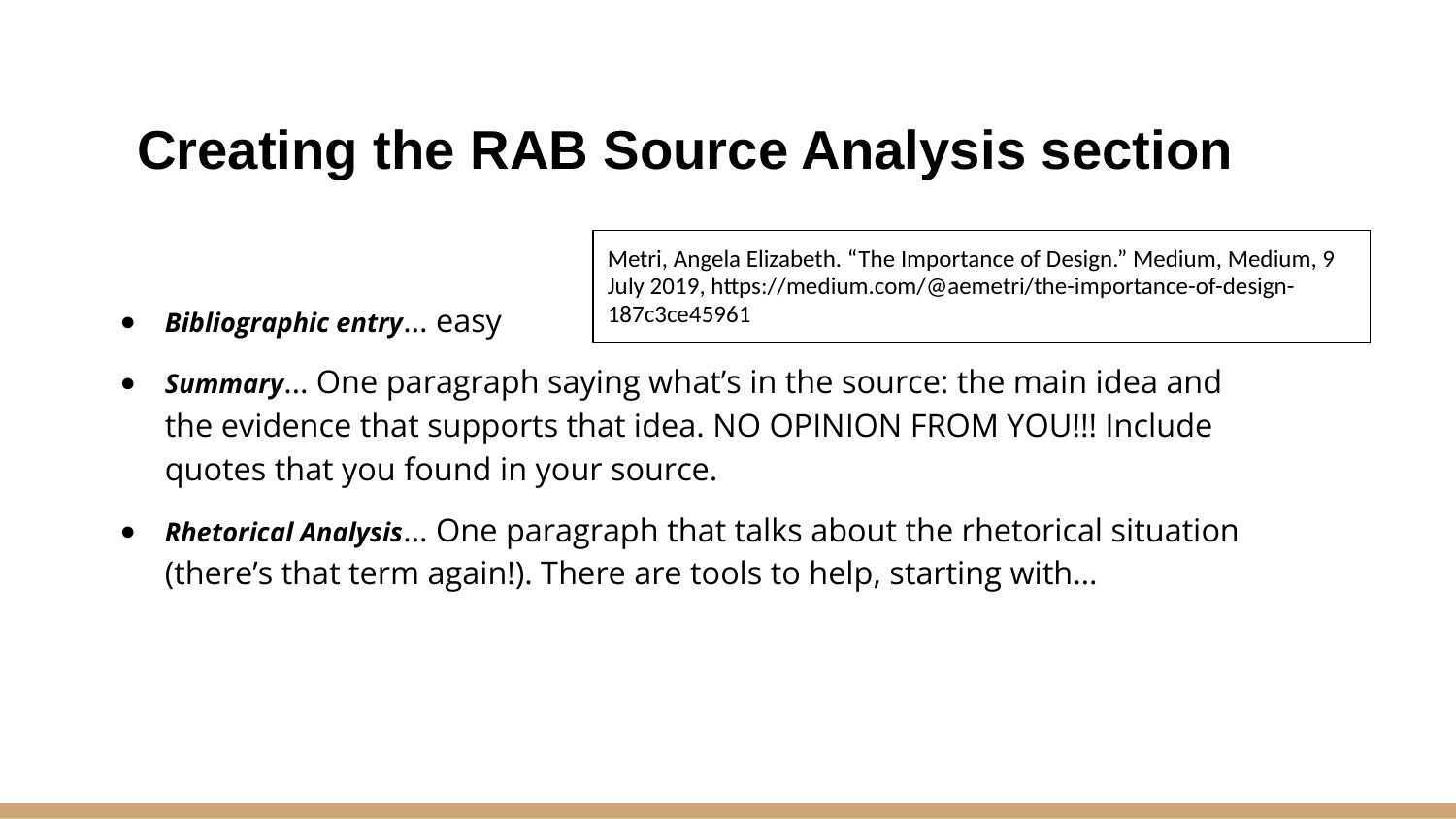

# Creating the RAB Source Analysis section
Metri, Angela Elizabeth. “The Importance of Design.” Medium, Medium, 9 July 2019, https://medium.com/@aemetri/the-importance-of-design-187c3ce45961
Bibliographic entry… easy
Summary… One paragraph saying what’s in the source: the main idea and the evidence that supports that idea. NO OPINION FROM YOU!!! Include quotes that you found in your source.
Rhetorical Analysis… One paragraph that talks about the rhetorical situation (there’s that term again!). There are tools to help, starting with…